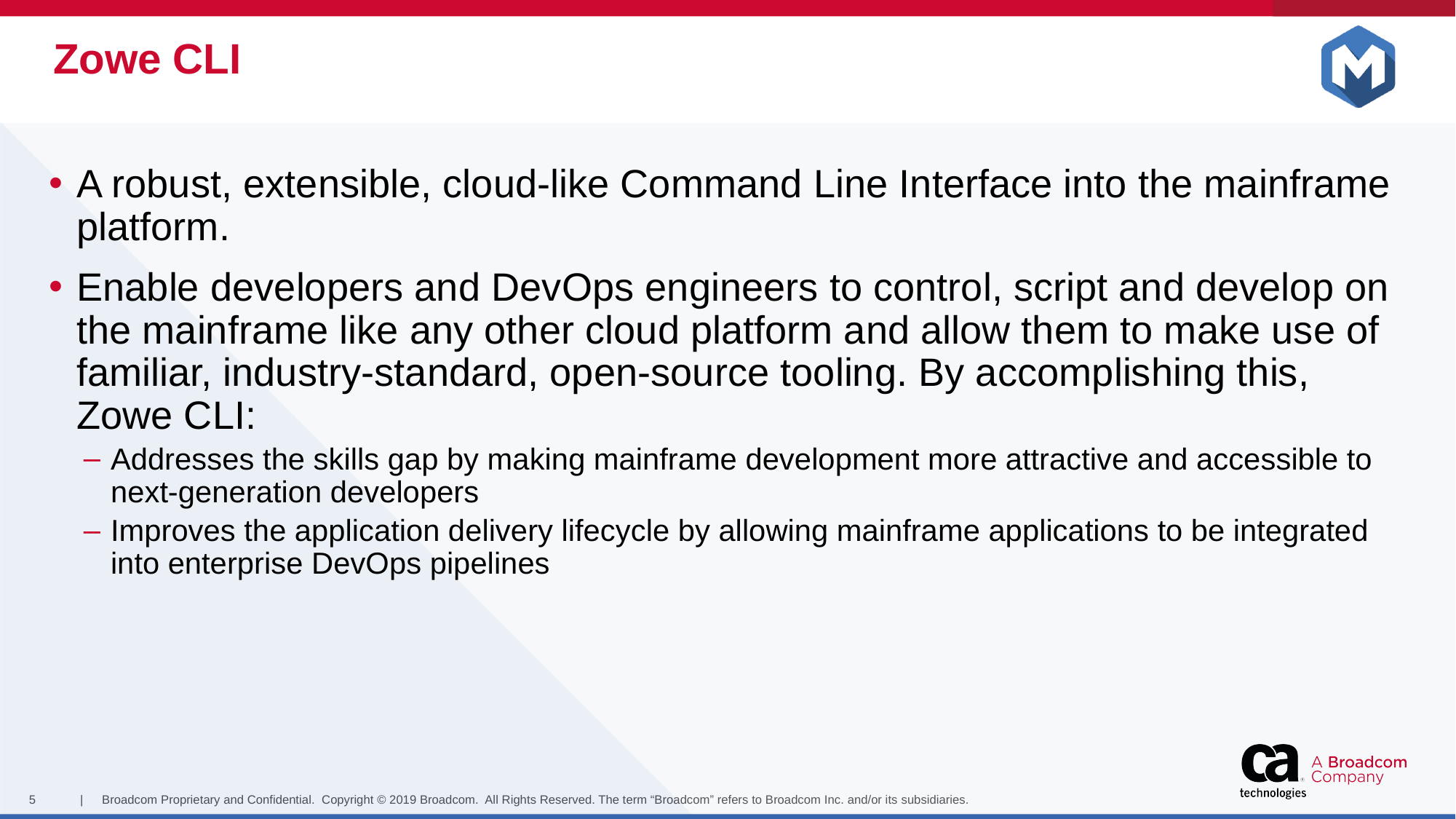

# Zowe CLI
A robust, extensible, cloud-like Command Line Interface into the mainframe platform.
Enable developers and DevOps engineers to control, script and develop on the mainframe like any other cloud platform and allow them to make use of familiar, industry-standard, open-source tooling. By accomplishing this, Zowe CLI:
Addresses the skills gap by making mainframe development more attractive and accessible to next-generation developers
Improves the application delivery lifecycle by allowing mainframe applications to be integrated into enterprise DevOps pipelines